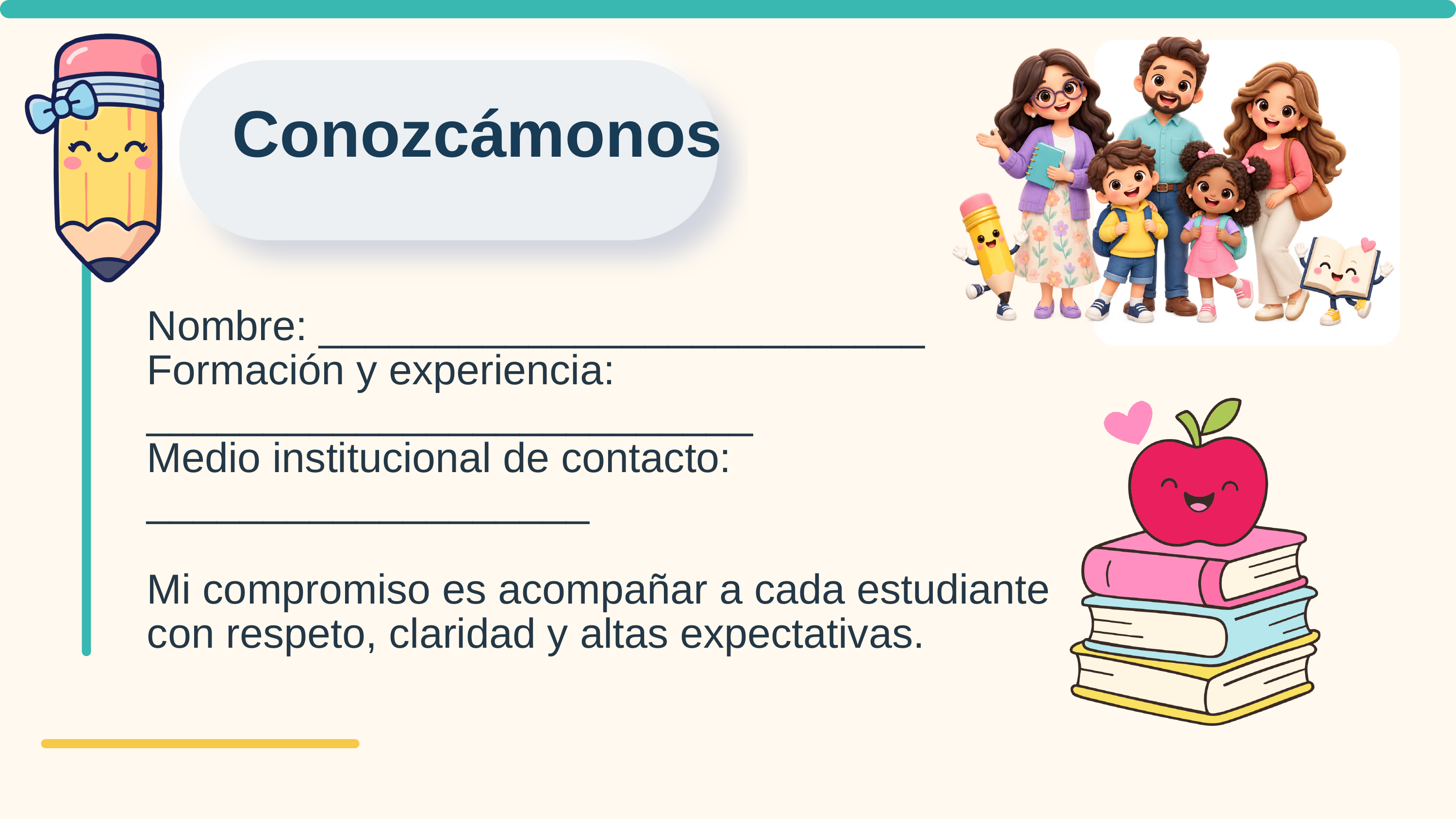

Conozcámonos

Nombre: __________________________
Formación y experiencia: __________________________
Medio institucional de contacto: ___________________

Mi compromiso es acompañar a cada estudiante con respeto, claridad y altas expectativas.